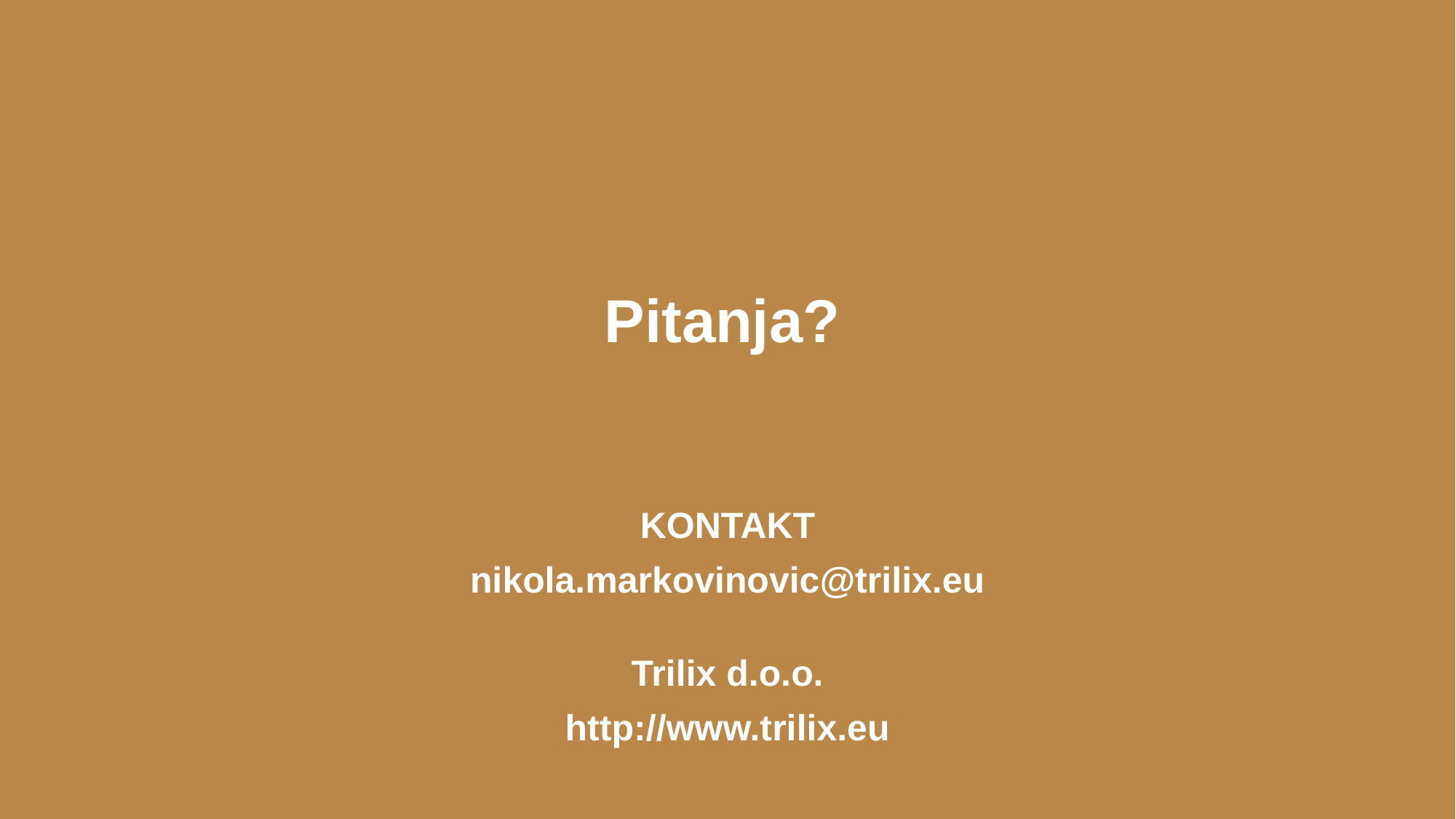

# Pitanja?
KONTAKT
nikola.markovinovic@trilix.eu
Trilix d.o.o.
http://www.trilix.eu